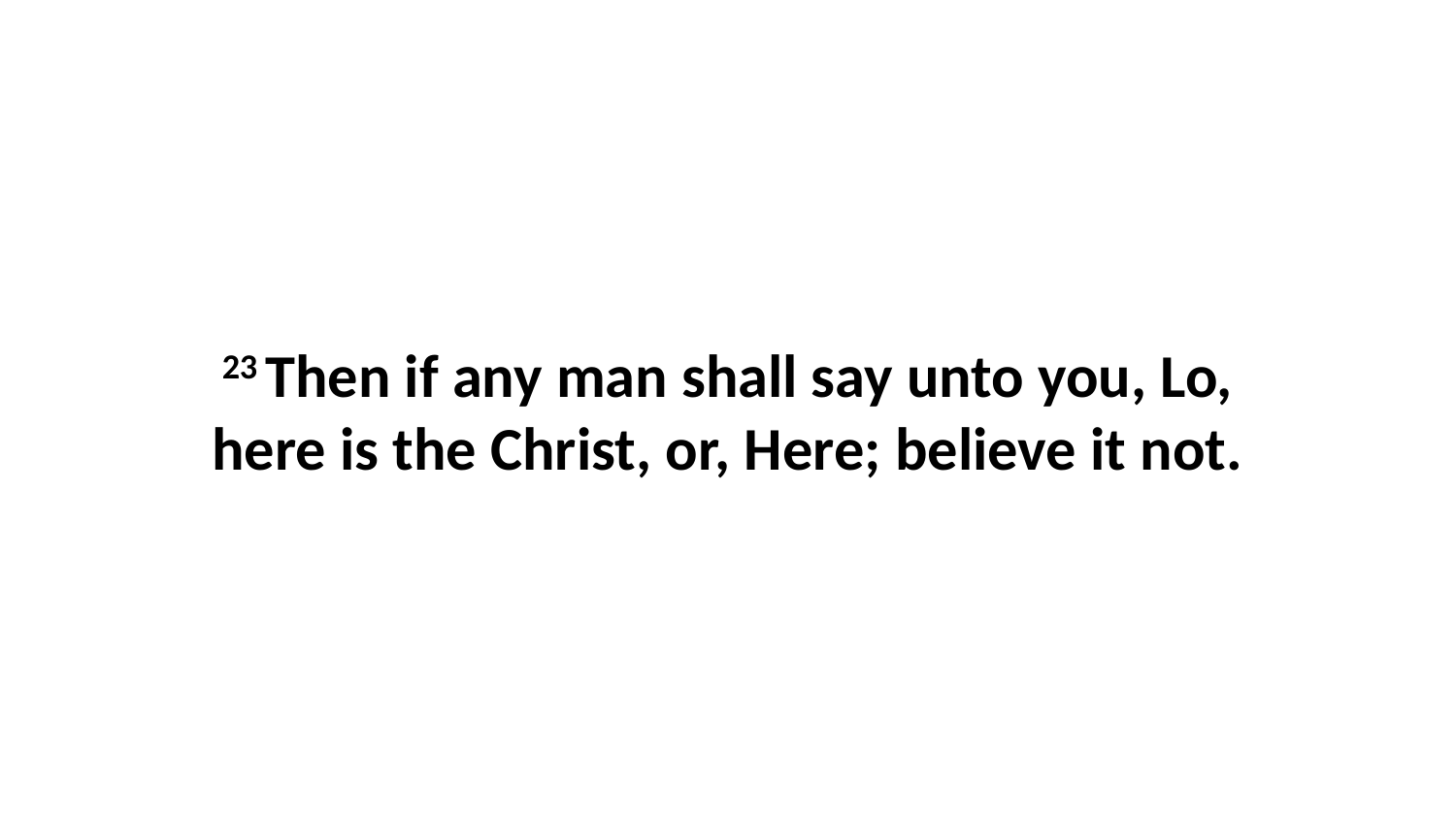

23 Then if any man shall say unto you, Lo, here is the Christ, or, Here; believe it not.